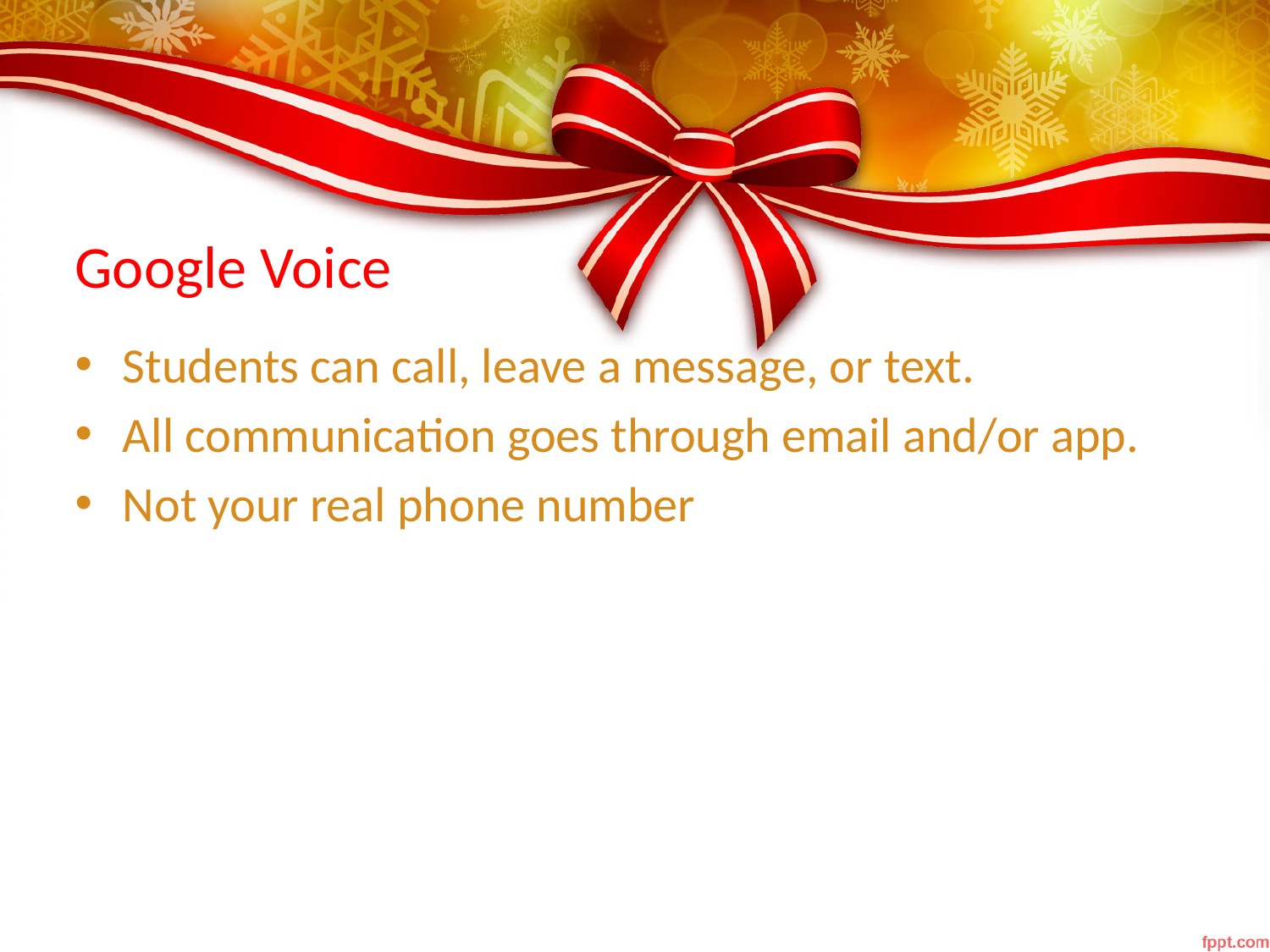

# Google Voice
Students can call, leave a message, or text.
All communication goes through email and/or app.
Not your real phone number